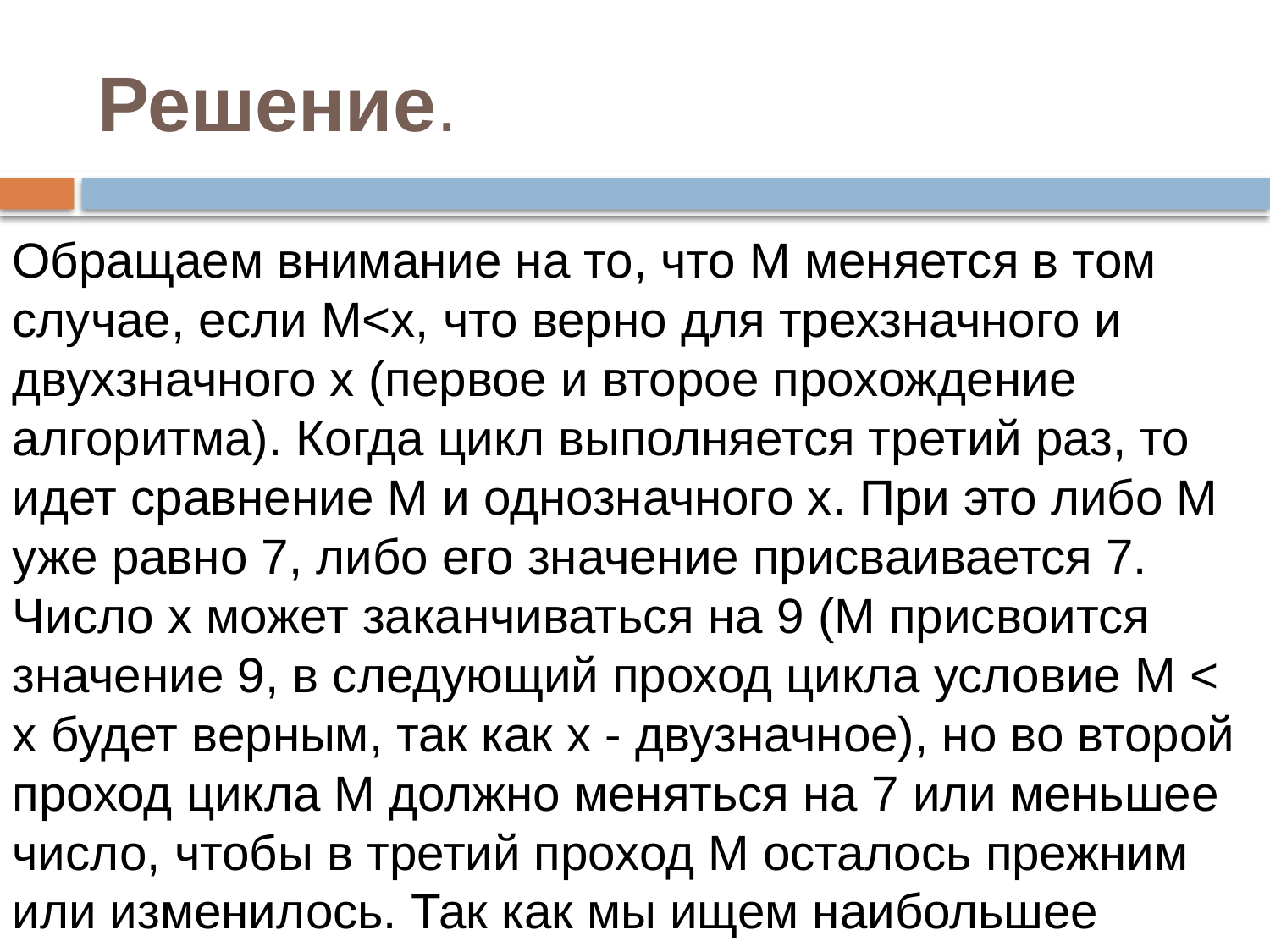

# Решение.
Обращаем внимание на то, что М меняется в том случае, если М<x, что верно для трехзначного и двухзначного х (первое и второе прохождение алгоритма). Когда цикл выполняется третий раз, то идет сравнение М и однозначного х. При это либо М уже равно 7, либо его значение присваивается 7.
Число х может заканчиваться на 9 (М присвоится значение 9, в следующий проход цикла условие М < х будет верным, так как х - двузначное), но во второй проход цикла М должно меняться на 7 или меньшее число, чтобы в третий проход М осталось прежним или изменилось. Так как мы ищем наибольшее число, то х=779.